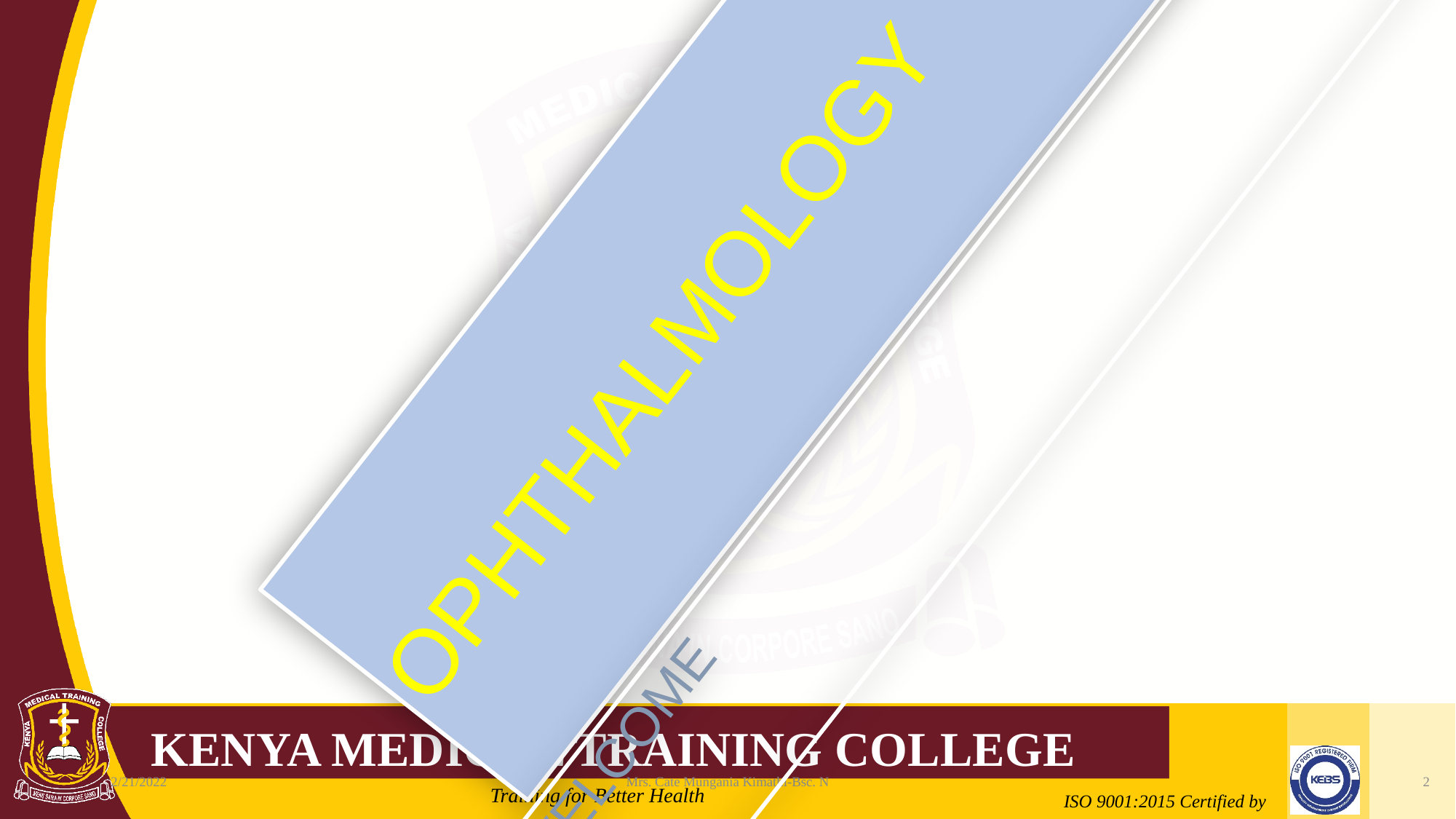

# OPHTHALMOLOGY
WELCOME
2/21/2022
Mrs. Cate Mungania Kimathi-Bsc. N
2